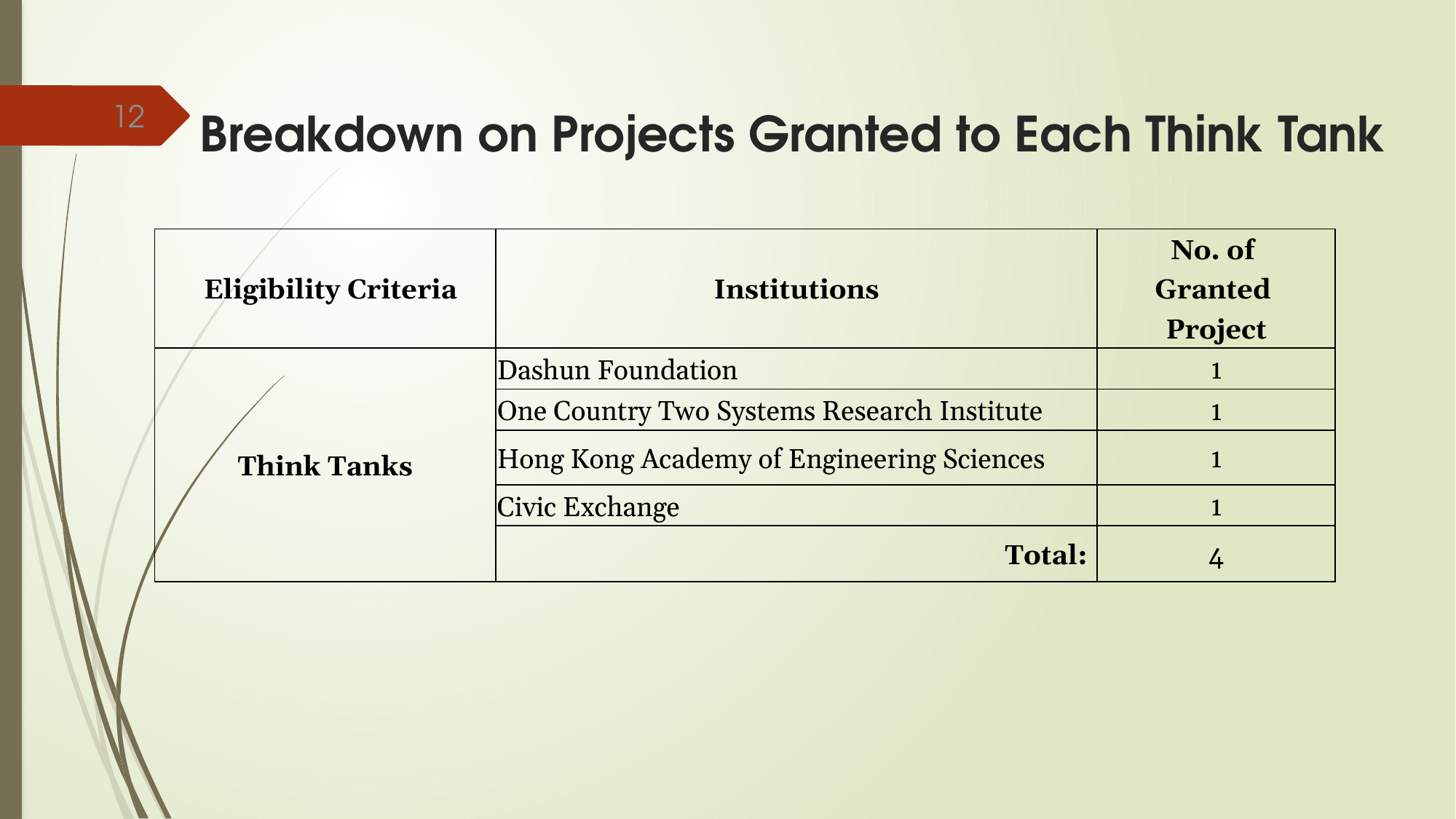

# Breakdown on Projects Granted to Each Think Tank
12
| Eligibility Criteria | Institutions | No. of Granted Project |
| --- | --- | --- |
| Think Tanks | Dashun Foundation | 1 |
|  | One Country Two Systems Research Institute | 1 |
|  | Hong Kong Academy of Engineering Sciences | 1 |
|  | Civic Exchange | 1 |
|  | Total: | 4 |